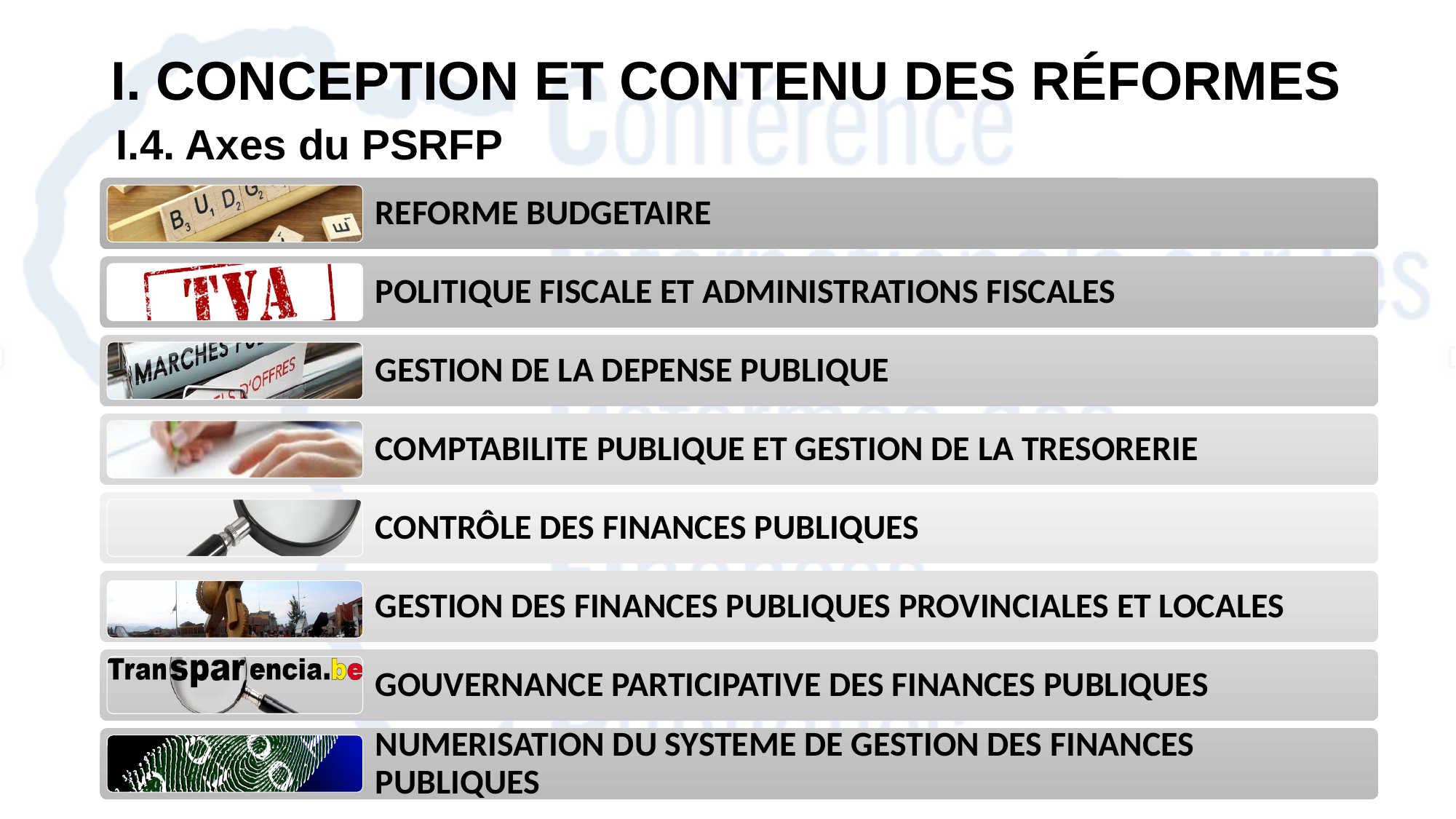

# I. CONCEPTION ET CONTENU DES RÉFORMES
I.4. Axes du PSRFP
REFORME BUDGETAIRE
POLITIQUE FISCALE ET ADMINISTRATIONS FISCALES
GESTION DE LA DEPENSE PUBLIQUE
COMPTABILITE PUBLIQUE ET GESTION DE LA TRESORERIE
CONTRÔLE DES FINANCES PUBLIQUES
GESTION DES FINANCES PUBLIQUES PROVINCIALES ET LOCALES
GOUVERNANCE PARTICIPATIVE DES FINANCES PUBLIQUES
NUMERISATION DU SYSTEME DE GESTION DES FINANCES PUBLIQUES